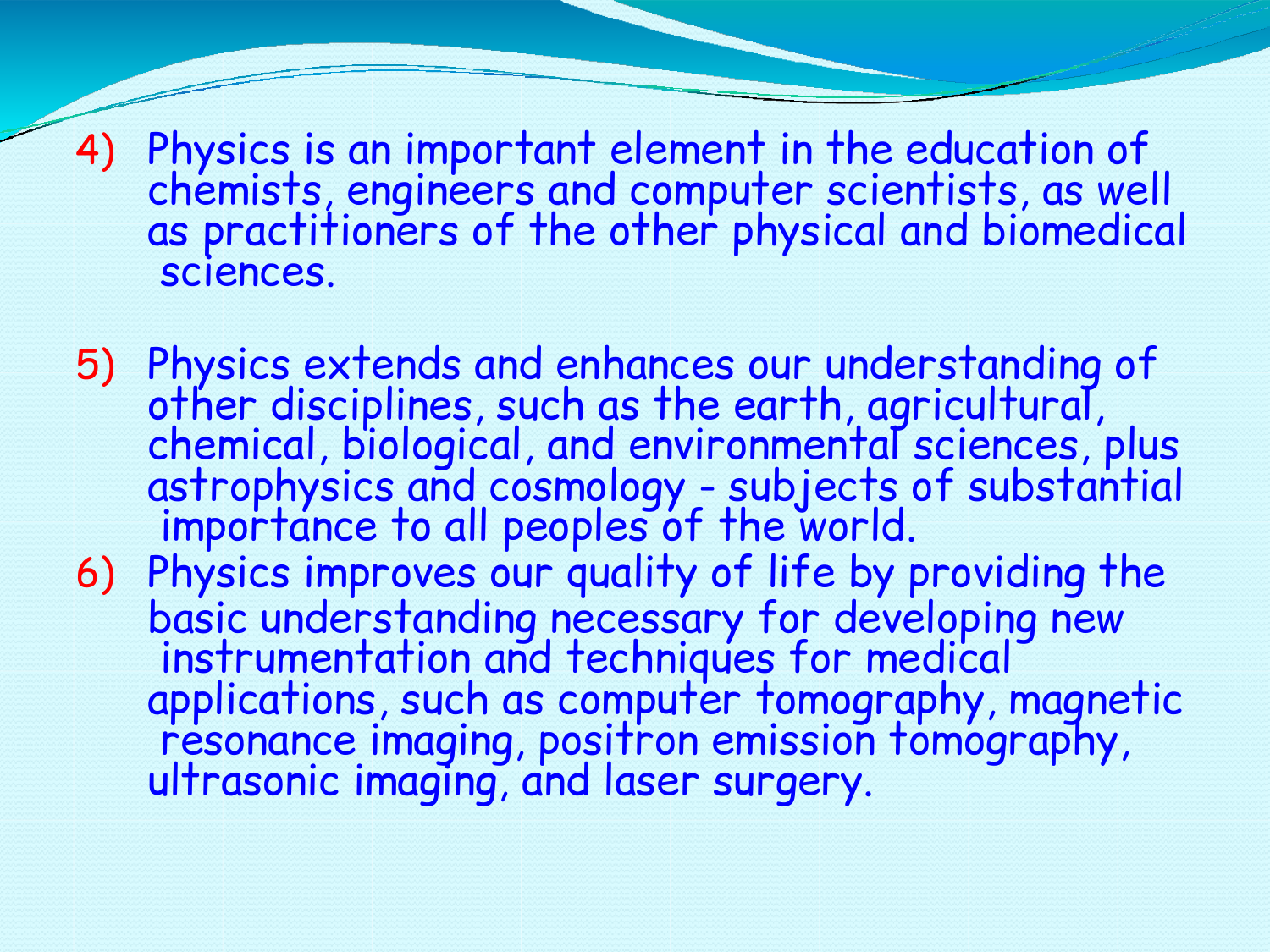

Physics is an important element in the education of  chemists, engineers and computer scientists, as well  as practitioners of the other physical and biomedical  sciences.

Physics extends and enhances our understanding of  other disciplines, such as the earth, agricultural,  chemical, biological, and environmental sciences, plus
astrophysics and cosmology - subjects of substantial  importance to all peoples of the world.
Physics improves our quality of life by providing the
basic understanding necessary for developing new  instrumentation and techniques for medical
applications, such as computer tomography, magnetic  resonance imaging, positron emission tomography,  ultrasonic imaging, and laser surgery.